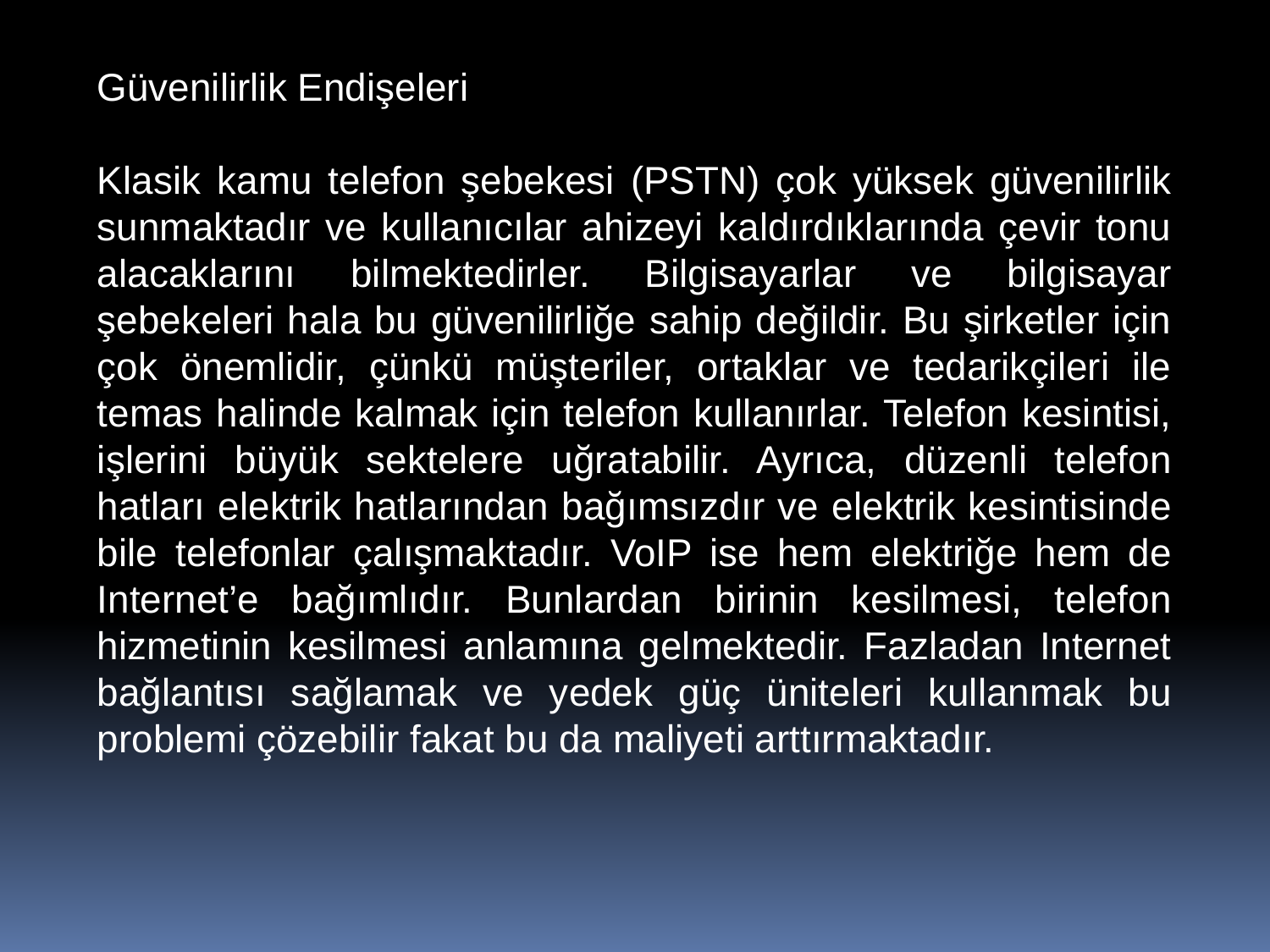

Güvenilirlik Endişeleri

Klasik kamu telefon şebekesi (PSTN) çok yüksek güvenilirlik sunmaktadır ve kullanıcılar ahizeyi kaldırdıklarında çevir tonu alacaklarını bilmektedirler. Bilgisayarlar ve bilgisayar şebekeleri hala bu güvenilirliğe sahip değildir. Bu şirketler için çok önemlidir, çünkü müşteriler, ortaklar ve tedarikçileri ile temas halinde kalmak için telefon kullanırlar. Telefon kesintisi, işlerini büyük sektelere uğratabilir. Ayrıca, düzenli telefon hatları elektrik hatlarından bağımsızdır ve elektrik kesintisinde bile telefonlar çalışmaktadır. VoIP ise hem elektriğe hem de Internet’e bağımlıdır. Bunlardan birinin kesilmesi, telefon hizmetinin kesilmesi anlamına gelmektedir. Fazladan Internet bağlantısı sağlamak ve yedek güç üniteleri kullanmak bu problemi çözebilir fakat bu da maliyeti arttırmaktadır.